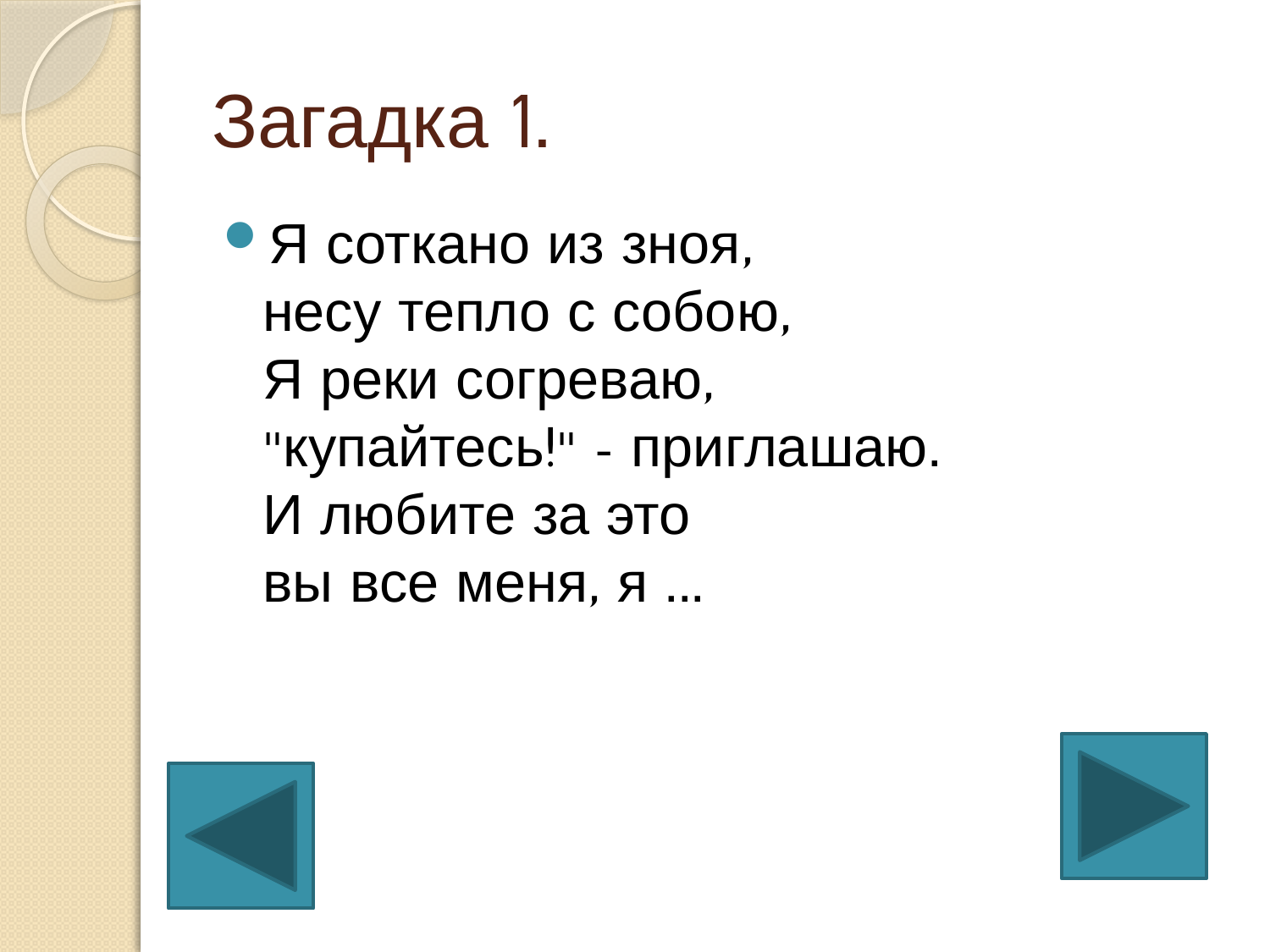

# Загадка 1.
Я соткано из зноя,
несу тепло с собою,
Я реки согреваю,
"купайтесь!" - приглашаю.
И любите за это
вы все меня, я ...